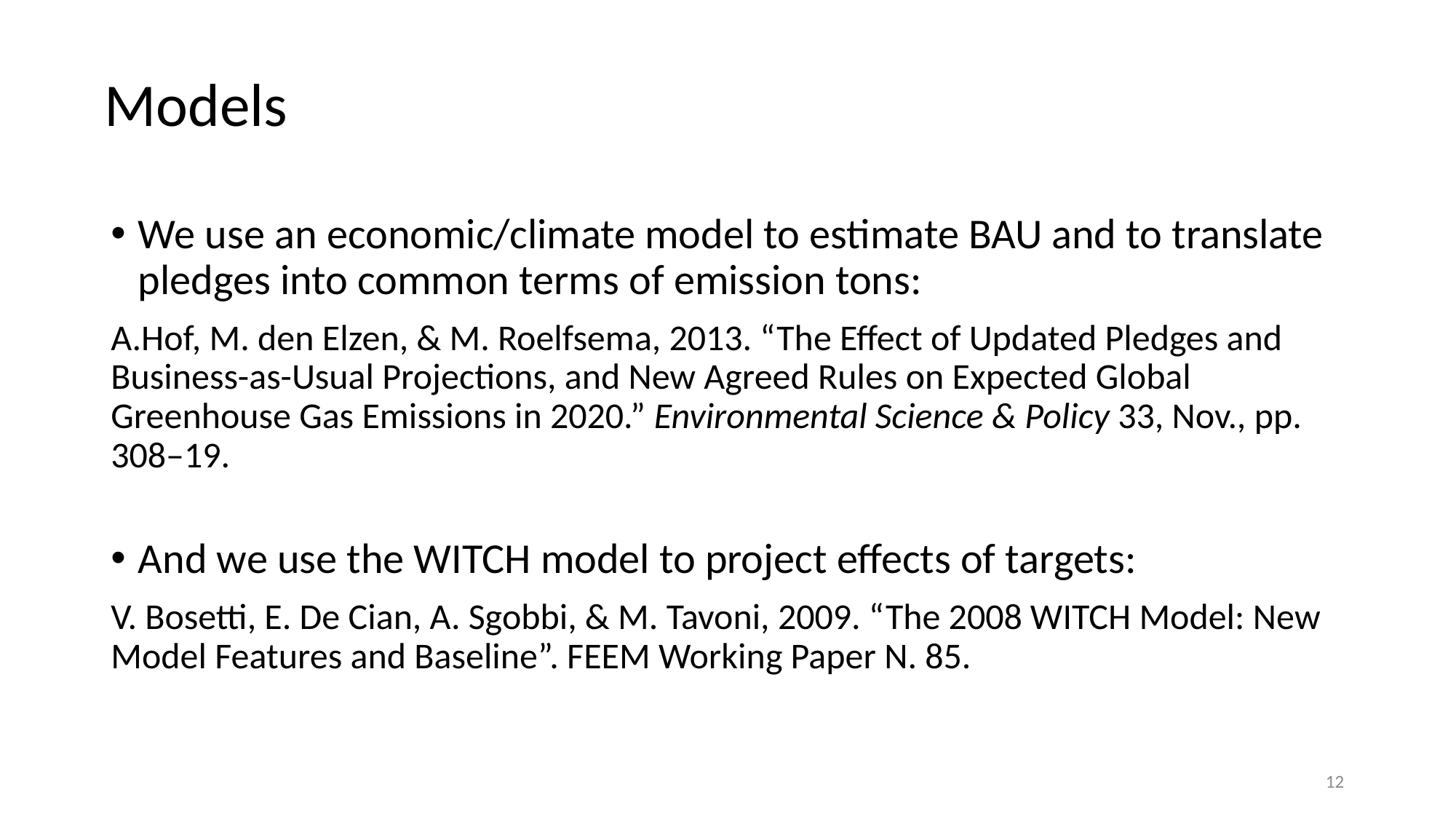

# Models
We use an economic/climate model to estimate BAU and to translate pledges into common terms of emission tons:
A.Hof, M. den Elzen, & M. Roelfsema, 2013. “The Effect of Updated Pledges and Business-as-Usual Projections, and New Agreed Rules on Expected Global Greenhouse Gas Emissions in 2020.” Environmental Science & Policy 33, Nov., pp. 308–19.
And we use the WITCH model to project effects of targets:
V. Bosetti, E. De Cian, A. Sgobbi, & M. Tavoni, 2009. “The 2008 WITCH Model: New Model Features and Baseline”. FEEM Working Paper N. 85.

12